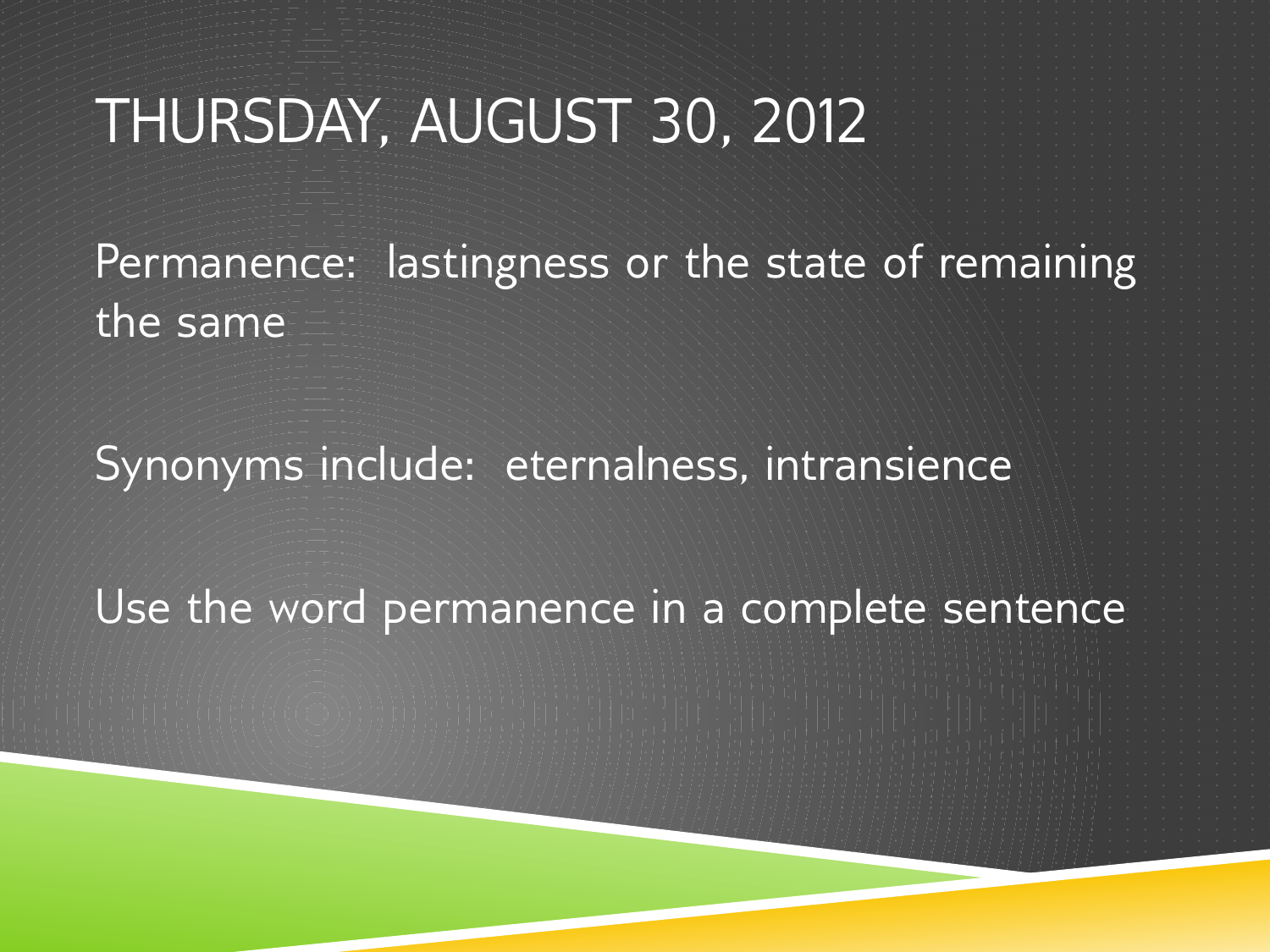

# THURSDAY, August 30, 2012
Permanence:  lastingness or the state of remaining the same

Synonyms include:  eternalness, intransience

Use the word permanence in a complete sentence